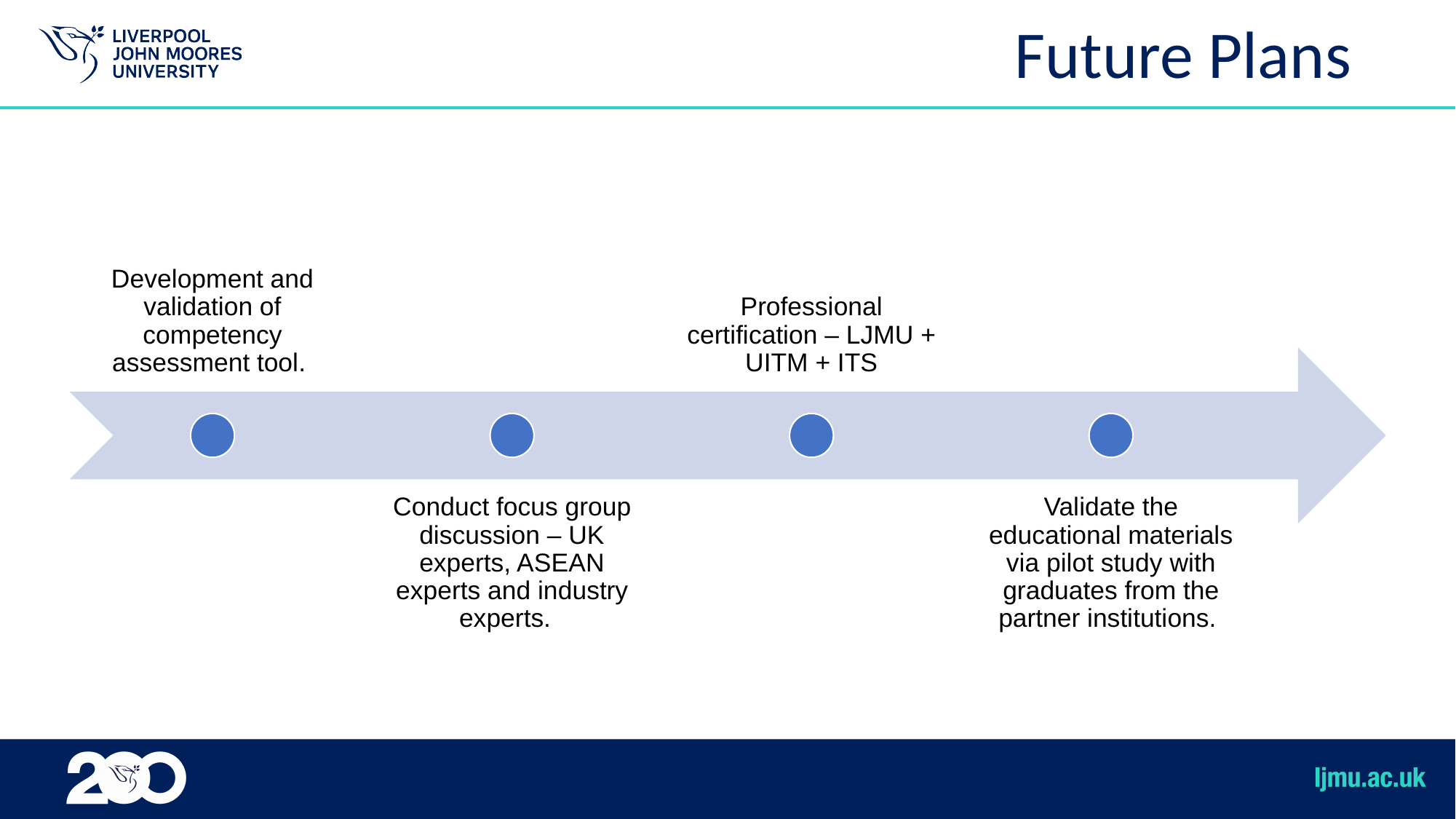

# Future Plans
Development and validation of competency assessment tool.
Conduct focus group discussion – UK experts, ASEAN experts and industry experts.
Professional certification – LJMU + UITM + ITS
Validate the educational materials via pilot study with graduates from the partner institutions.